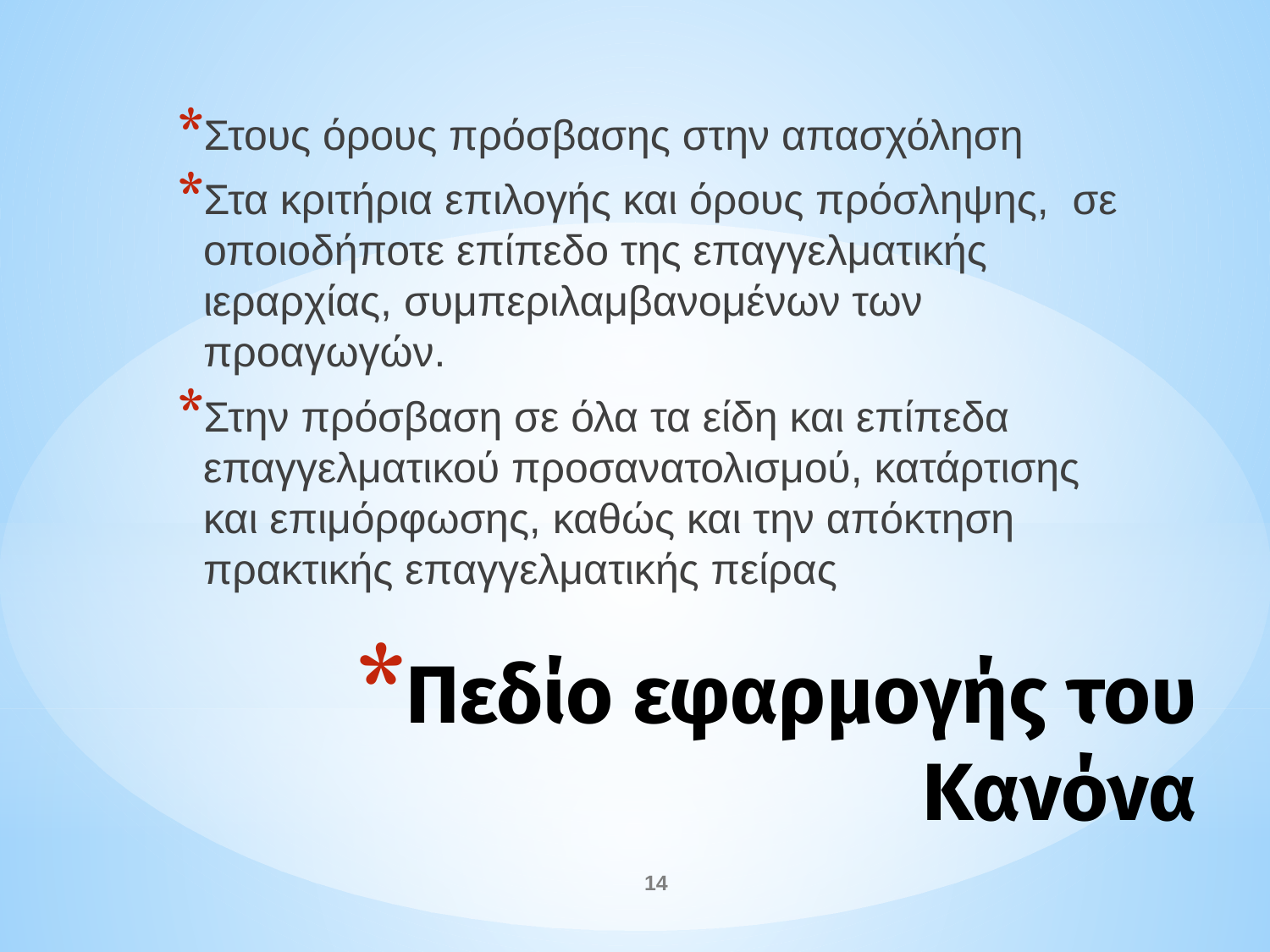

Στους όρους πρόσβασης στην απασχόληση
Στα κριτήρια επιλογής και όρους πρόσληψης,  σε οποιοδήποτε επίπεδο της επαγγελματικής ιεραρχίας, συμπεριλαμβανομένων των προαγωγών.
Στην πρόσβαση σε όλα τα είδη και επίπεδα επαγγελματικού προσανατολισμού, κατάρτισης και επιμόρφωσης, καθώς και την απόκτηση πρακτικής επαγγελματικής πείρας
# Πεδίο εφαρμογής του Κανόνα
14